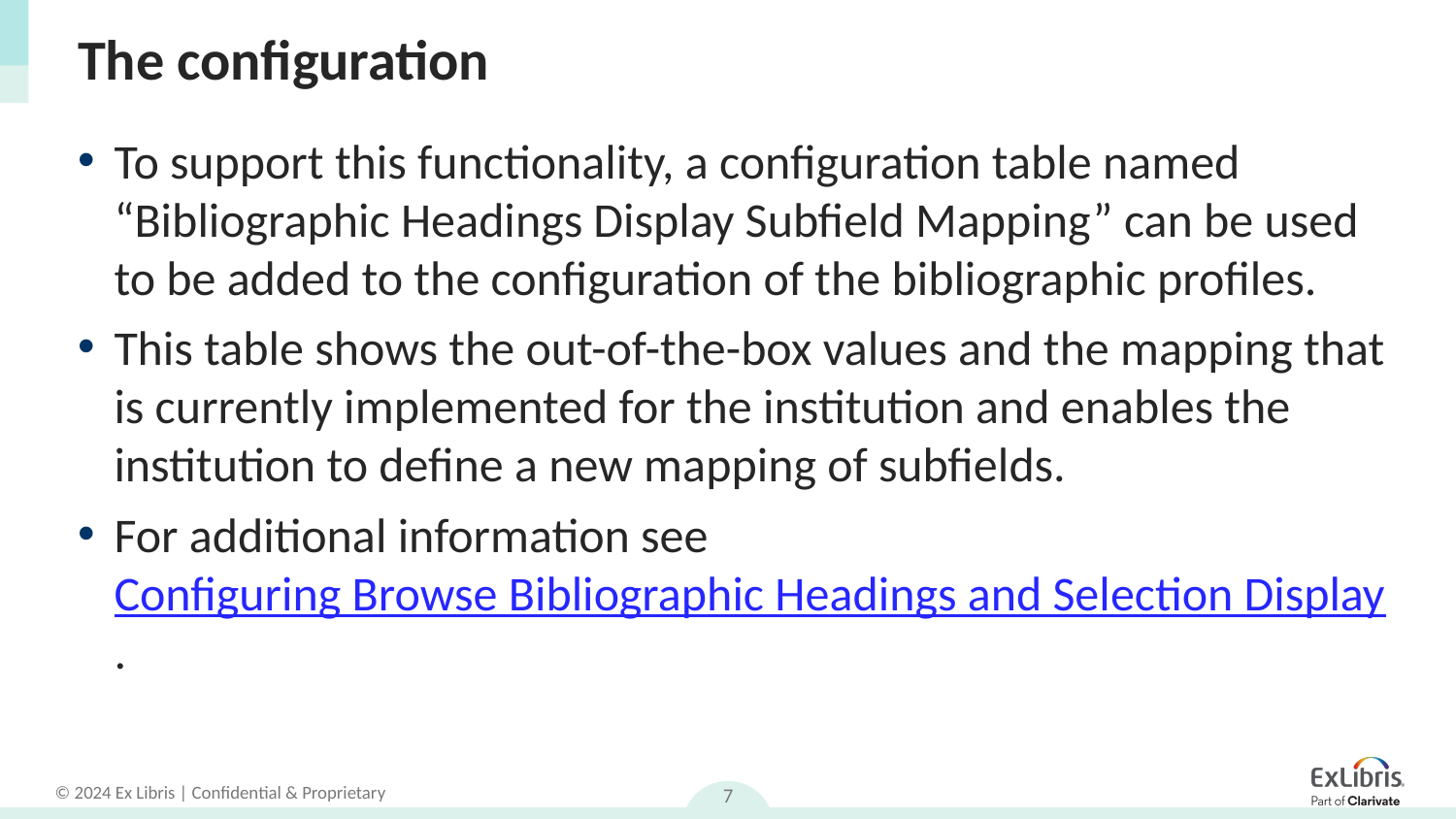

# The configuration
To support this functionality, a configuration table named “Bibliographic Headings Display Subfield Mapping” can be used to be added to the configuration of the bibliographic profiles.
This table shows the out-of-the-box values and the mapping that is currently implemented for the institution and enables the institution to define a new mapping of subfields.
For additional information see Configuring Browse Bibliographic Headings and Selection Display.
7